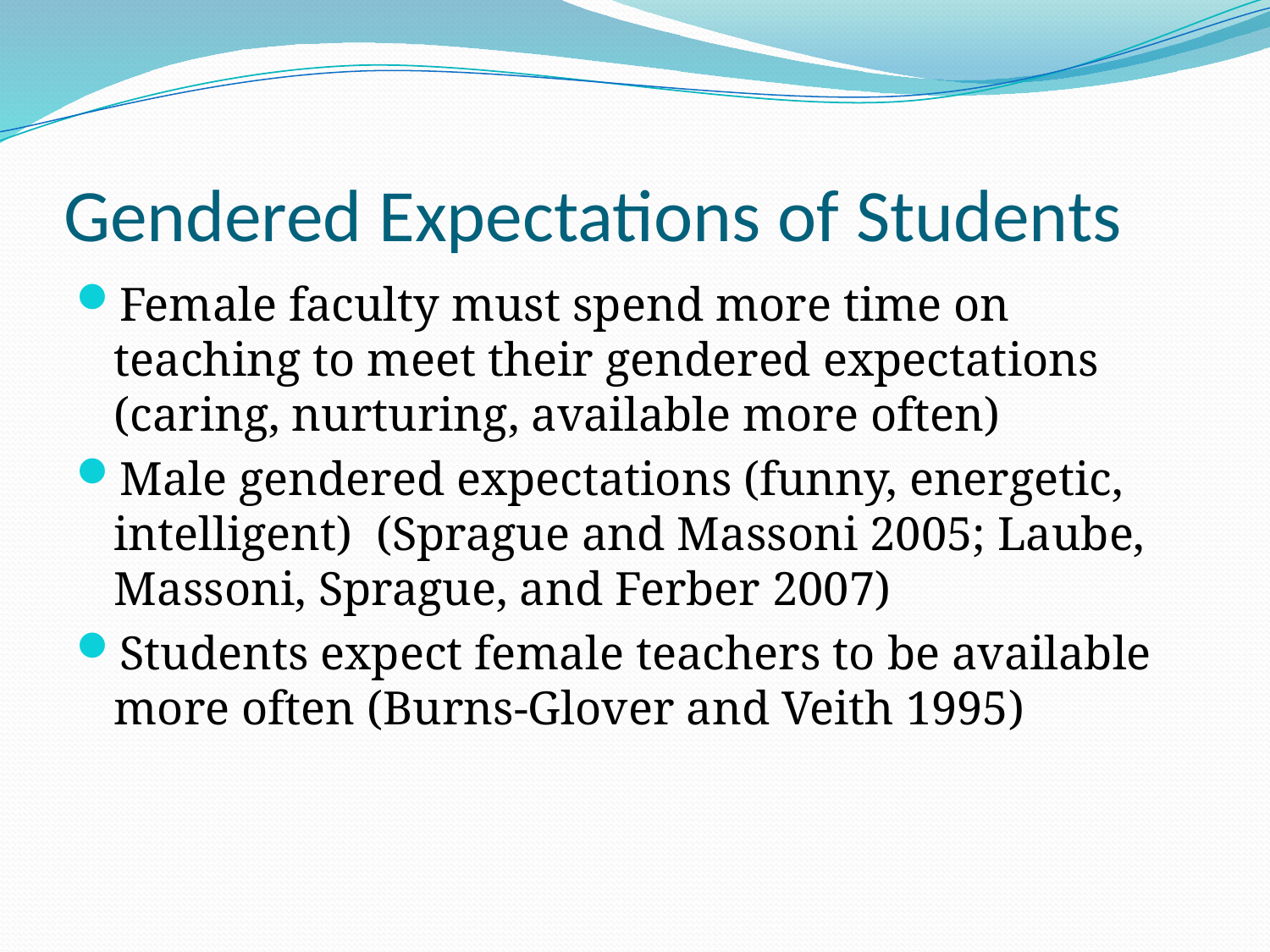

# Gendered Expectations of Students
Female faculty must spend more time on teaching to meet their gendered expectations (caring, nurturing, available more often)
Male gendered expectations (funny, energetic, intelligent)  (Sprague and Massoni 2005; Laube, Massoni, Sprague, and Ferber 2007)
Students expect female teachers to be available more often (Burns-Glover and Veith 1995)